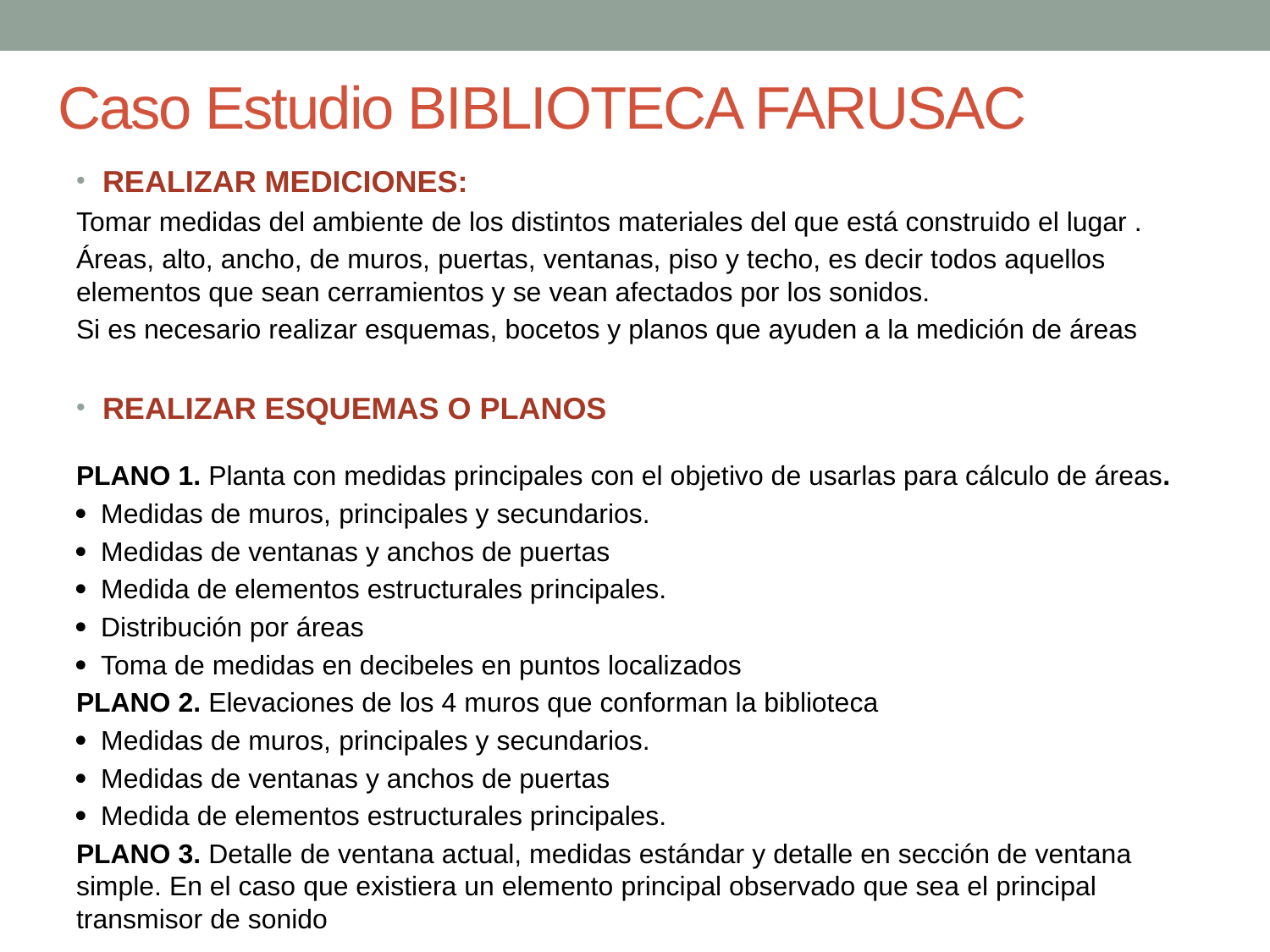

# Caso Estudio BIBLIOTECA FARUSAC
REALIZAR MEDICIONES:
Tomar medidas del ambiente de los distintos materiales del que está construido el lugar .
Áreas, alto, ancho, de muros, puertas, ventanas, piso y techo, es decir todos aquellos elementos que sean cerramientos y se vean afectados por los sonidos.
Si es necesario realizar esquemas, bocetos y planos que ayuden a la medición de áreas

REALIZAR ESQUEMAS O PLANOS

PLANO 1. Planta con medidas principales con el objetivo de usarlas para cálculo de áreas.
• Medidas de muros, principales y secundarios.
• Medidas de ventanas y anchos de puertas
• Medida de elementos estructurales principales.
• Distribución por áreas
• Toma de medidas en decibeles en puntos localizados
PLANO 2. Elevaciones de los 4 muros que conforman la biblioteca
• Medidas de muros, principales y secundarios.
• Medidas de ventanas y anchos de puertas
• Medida de elementos estructurales principales.
PLANO 3. Detalle de ventana actual, medidas estándar y detalle en sección de ventana simple. En el caso que existiera un elemento principal observado que sea el principal transmisor de sonido